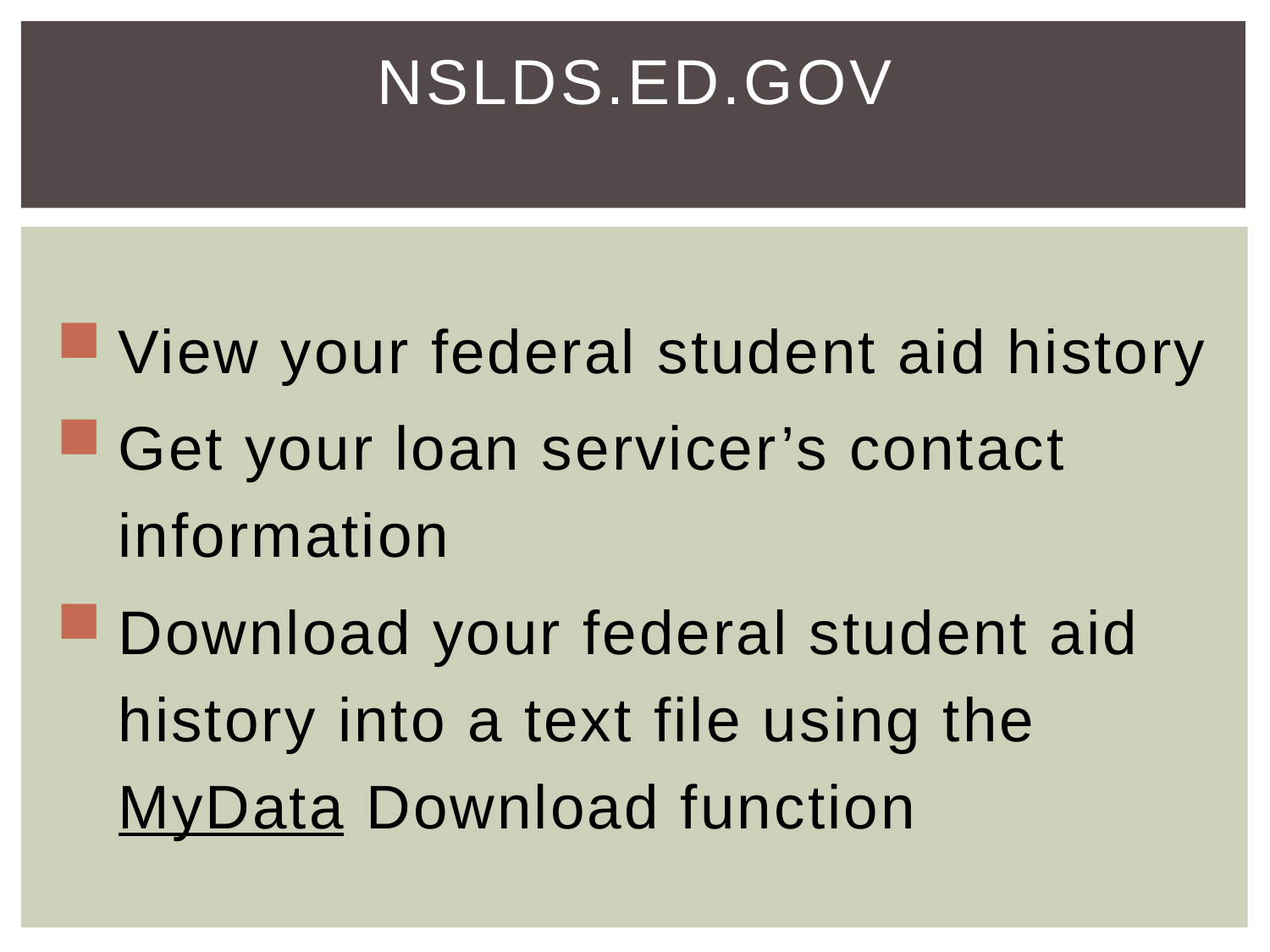

# Nslds.ed.gov

View your federal student aid history
Get your loan servicer’s contact information
Download your federal student aid history into a text file using the MyData Download function